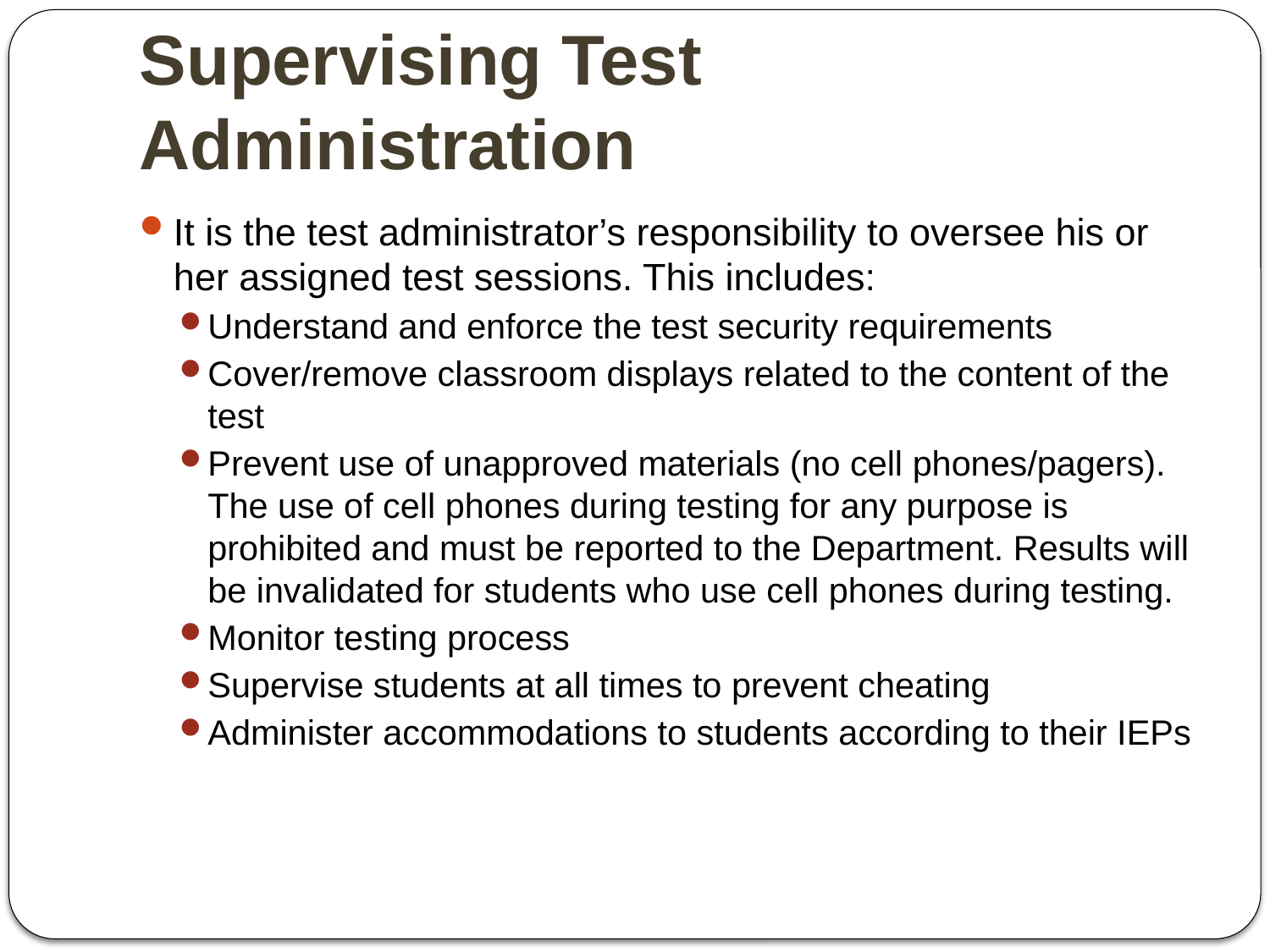

# Supervising Test Administration
It is the test administrator’s responsibility to oversee his or her assigned test sessions. This includes:
Understand and enforce the test security requirements
Cover/remove classroom displays related to the content of the test
Prevent use of unapproved materials (no cell phones/pagers). The use of cell phones during testing for any purpose is prohibited and must be reported to the Department. Results will be invalidated for students who use cell phones during testing.
Monitor testing process
Supervise students at all times to prevent cheating
Administer accommodations to students according to their IEPs